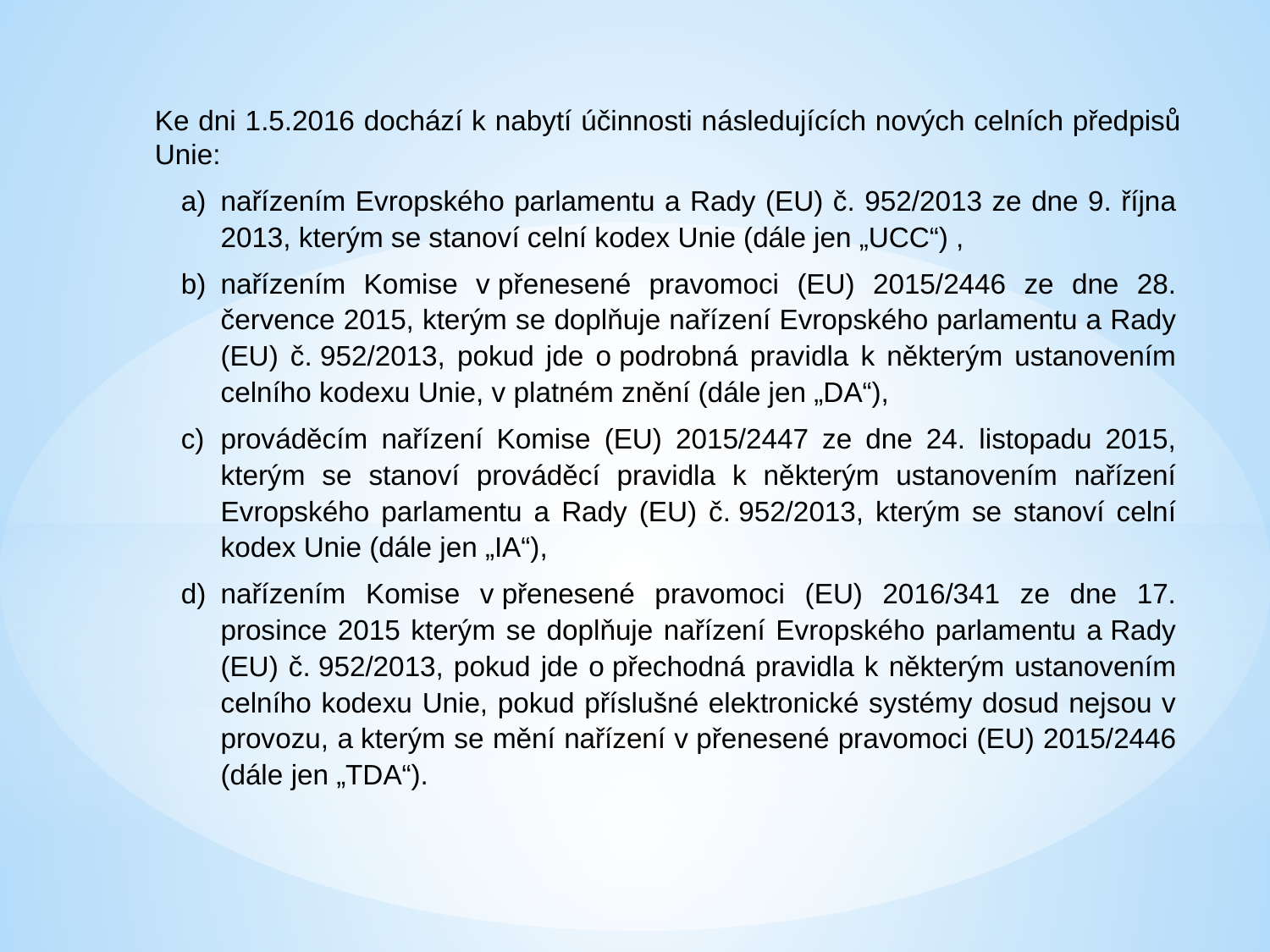

Ke dni 1.5.2016 dochází k nabytí účinnosti následujících nových celních předpisů Unie:
nařízením Evropského parlamentu a Rady (EU) č. 952/2013 ze dne 9. října 2013, kterým se stanoví celní kodex Unie (dále jen „UCC“) ,
nařízením Komise v přenesené pravomoci (EU) 2015/2446 ze dne 28. července 2015, kterým se doplňuje nařízení Evropského parlamentu a Rady (EU) č. 952/2013, pokud jde o podrobná pravidla k některým ustanovením celního kodexu Unie, v platném znění (dále jen „DA“),
prováděcím nařízení Komise (EU) 2015/2447 ze dne 24. listopadu 2015, kterým se stanoví prováděcí pravidla k některým ustanovením nařízení Evropského parlamentu a Rady (EU) č. 952/2013, kterým se stanoví celní kodex Unie (dále jen „IA“),
nařízením Komise v přenesené pravomoci (EU) 2016/341 ze dne 17. prosince 2015 kterým se doplňuje nařízení Evropského parlamentu a Rady (EU) č. 952/2013, pokud jde o přechodná pravidla k některým ustanovením celního kodexu Unie, pokud příslušné elektronické systémy dosud nejsou v provozu, a kterým se mění nařízení v přenesené pravomoci (EU) 2015/2446 (dále jen „TDA“).